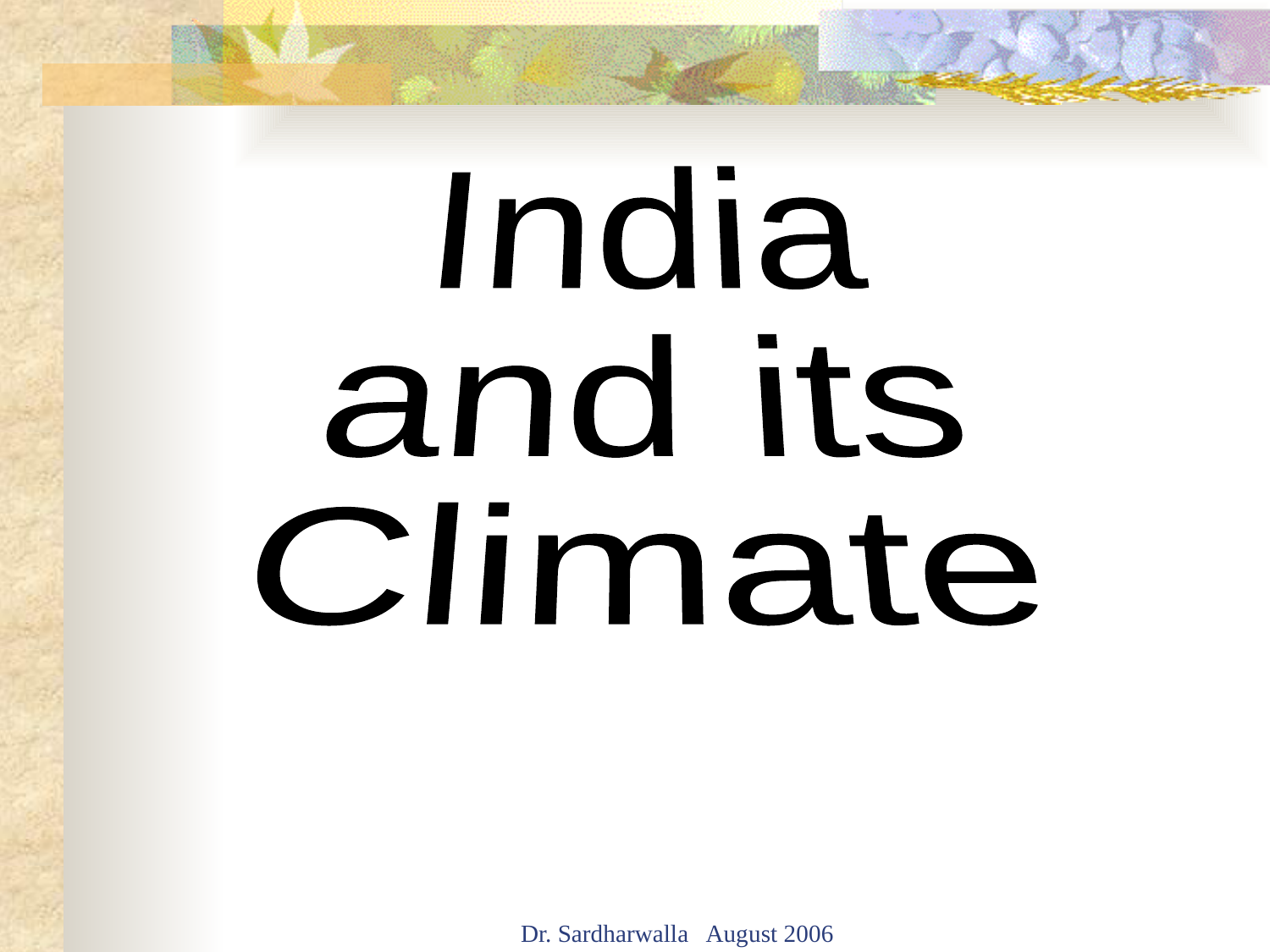

India
and its
Climate
Dr. Sardharwalla   August 2006